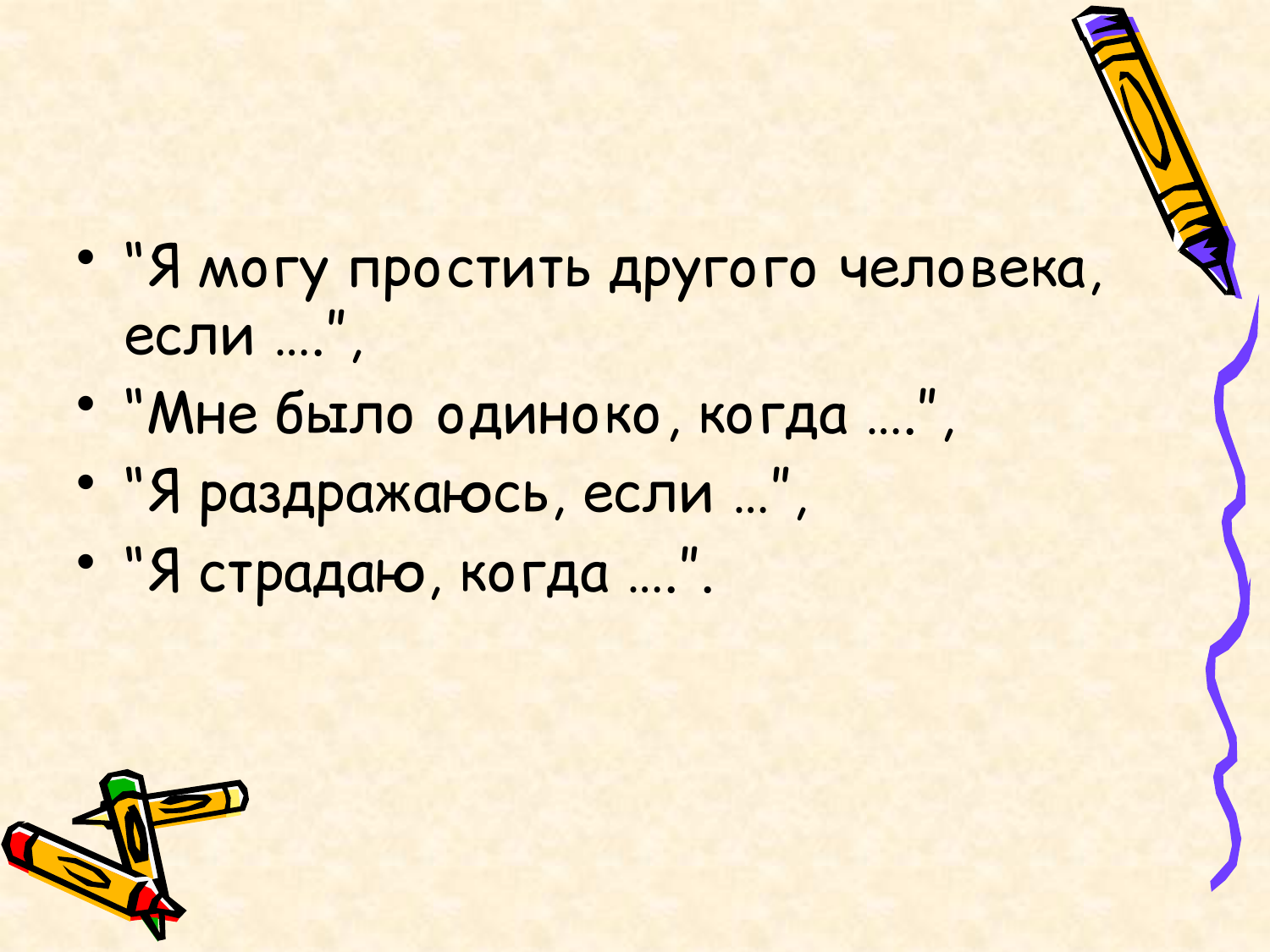

#
“Я могу простить другого человека, если ….”,
“Мне было одиноко, когда ….”,
“Я раздражаюсь, если …”,
“Я страдаю, когда ….”.